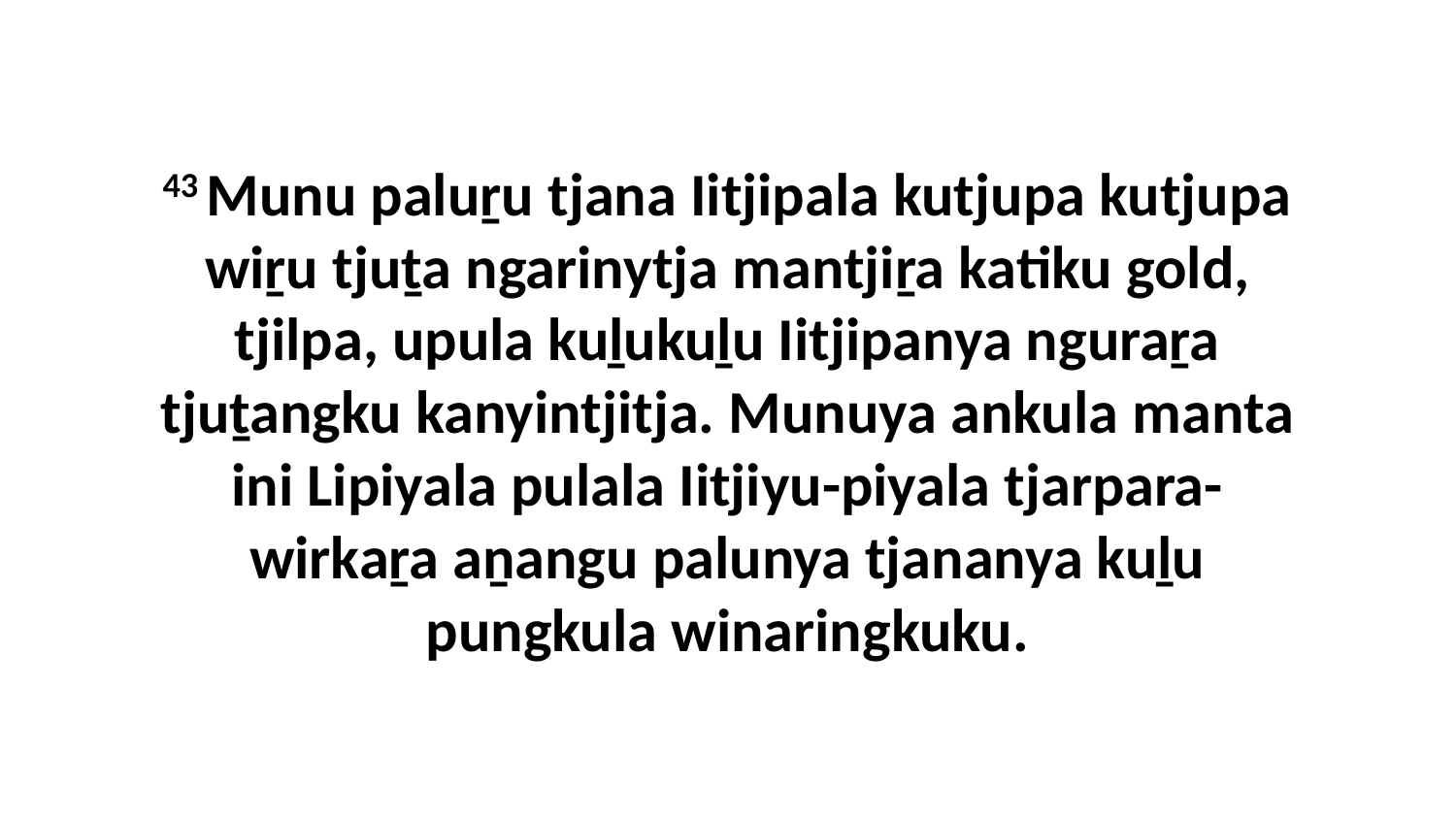

43 Munu paluṟu tjana Iitjipala kutjupa kutjupa wiṟu tjuṯa ngarinytja mantjiṟa katiku gold, tjilpa, upula kuḻukuḻu Iitjipanya nguraṟa tjuṯangku kanyintjitja. Munuya ankula manta ini Lipiyala pulala Iitjiyu-piyala tjarpara-wirkaṟa aṉangu palunya tjananya kuḻu pungkula winaringkuku.